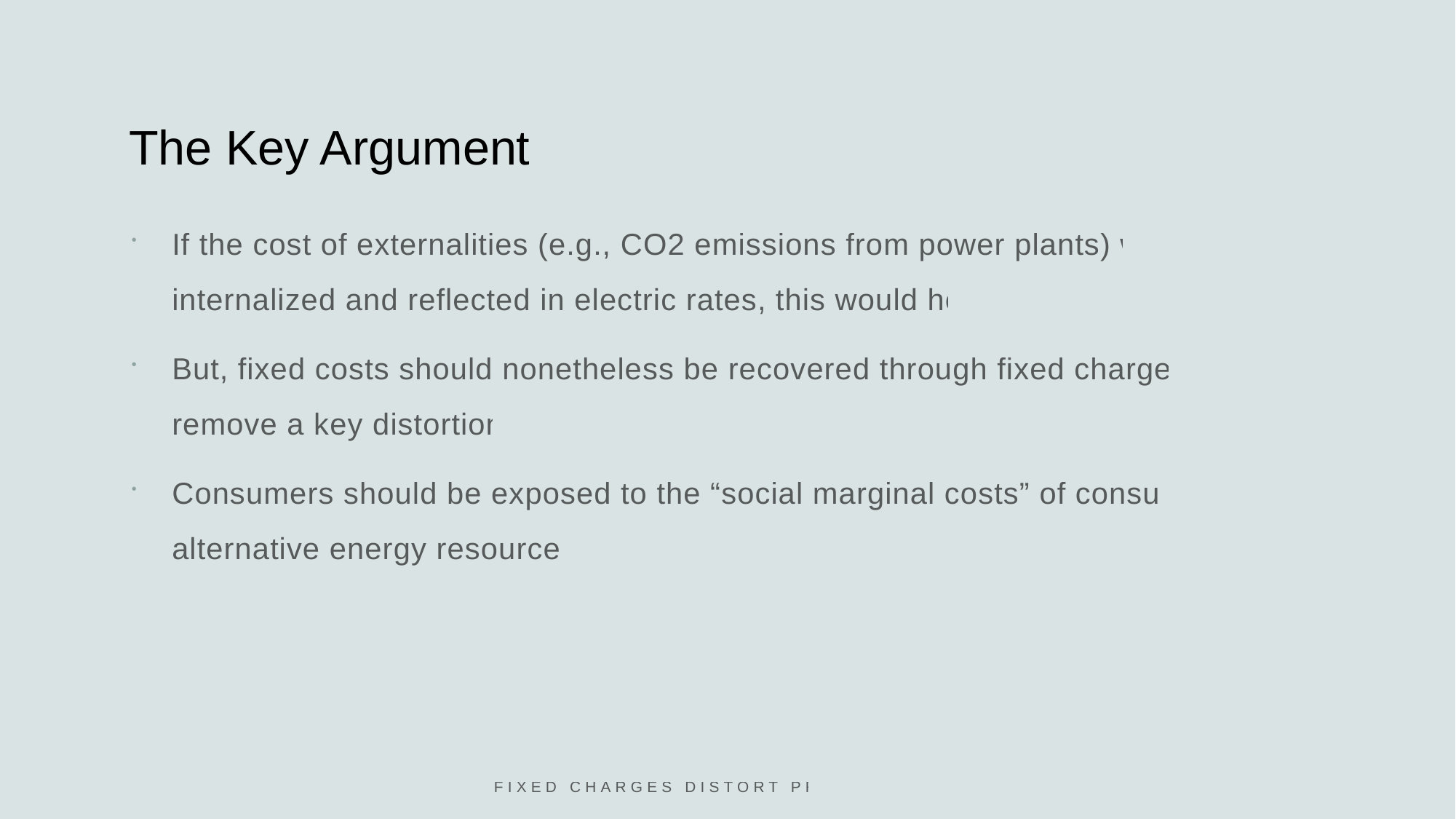

# The Key Argument
If the cost of externalities (e.g., CO2 emissions from power plants) was internalized and reflected in electric rates, this would help.
But, fixed costs should nonetheless be recovered through fixed charges to remove a key distortion.
Consumers should be exposed to the “social marginal costs” of consumer alternative energy resources.
Fixed charges distort price signals